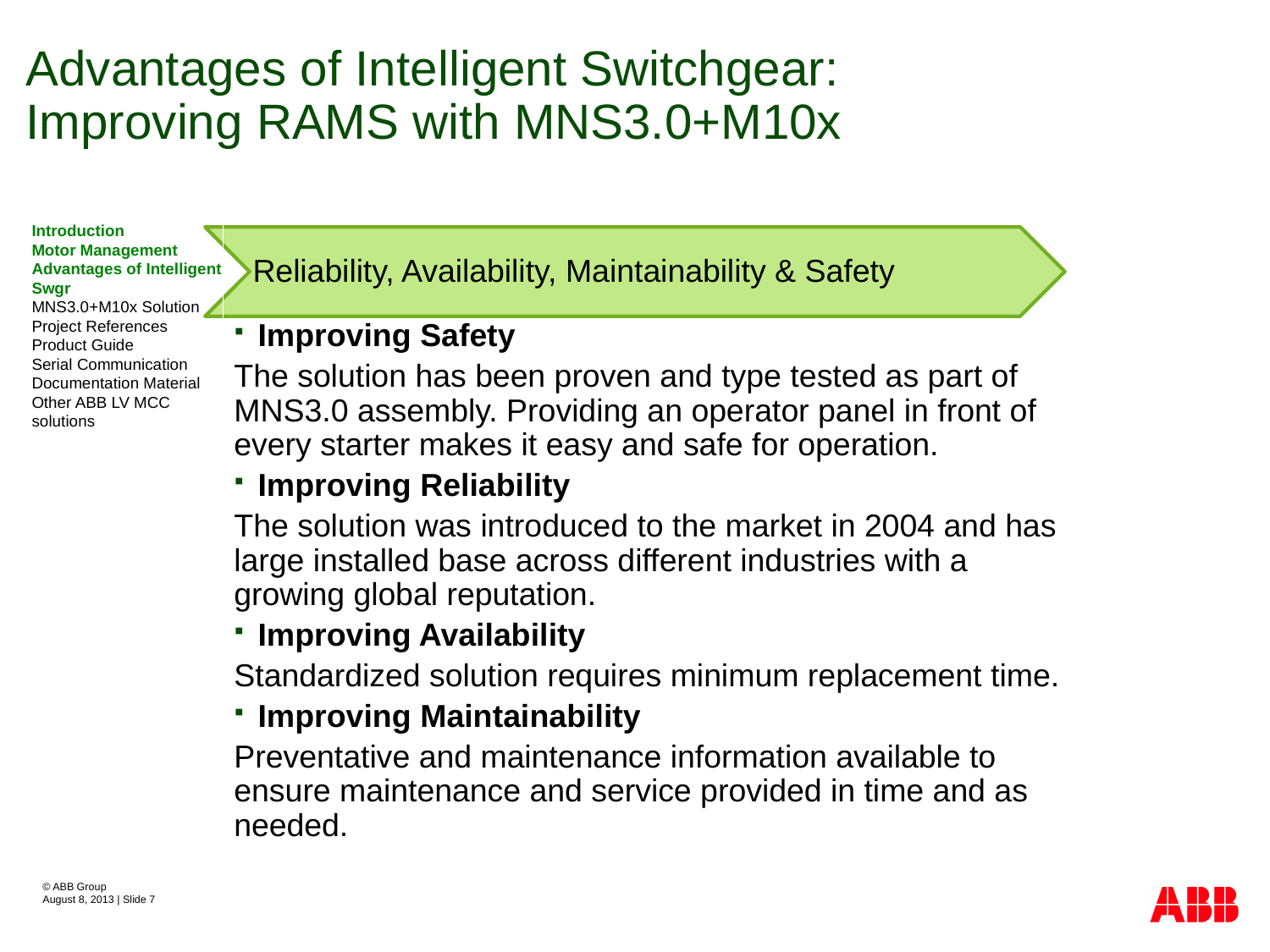

# Advantages of Intelligent Switchgear: Improving RAMS with MNS3.0+M10x
Introduction
Motor Management
Advantages of Intelligent Swgr
MNS3.0+M10x Solution
Project References
Product Guide
Serial Communication
Documentation Material
Other ABB LV MCC solutions

Reliability, Availability, Maintainability & Safety
Improving Safety
The solution has been proven and type tested as part of MNS3.0 assembly. Providing an operator panel in front of every starter makes it easy and safe for operation.
Improving Reliability
The solution was introduced to the market in 2004 and has large installed base across different industries with a growing global reputation.
Improving Availability
Standardized solution requires minimum replacement time.
Improving Maintainability
Preventative and maintenance information available to ensure maintenance and service provided in time and as needed.

© ABB Group
August 8, 2013 | Slide 7